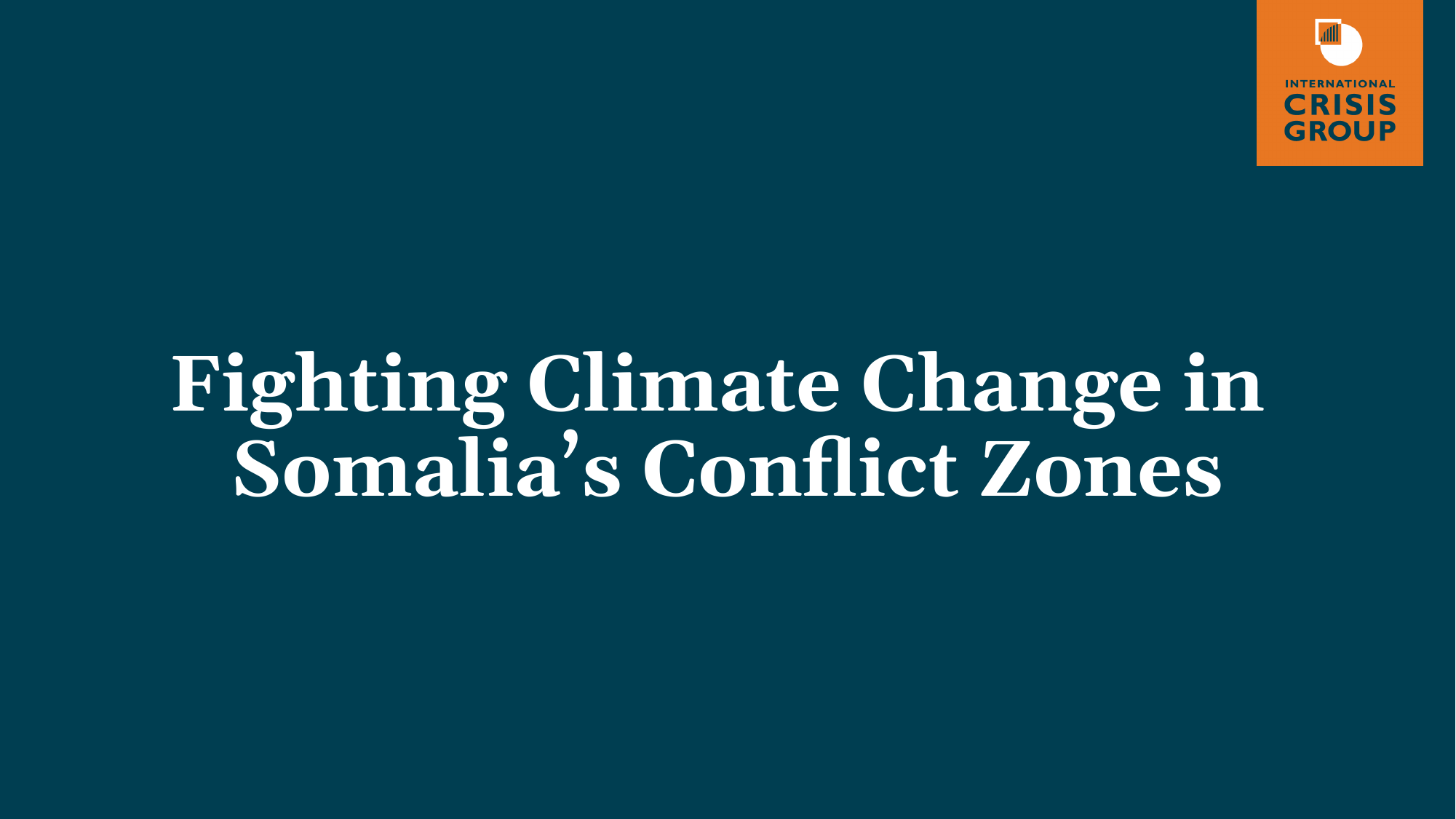

# Fighting Climate Change in
Somalia’s Conflict Zones